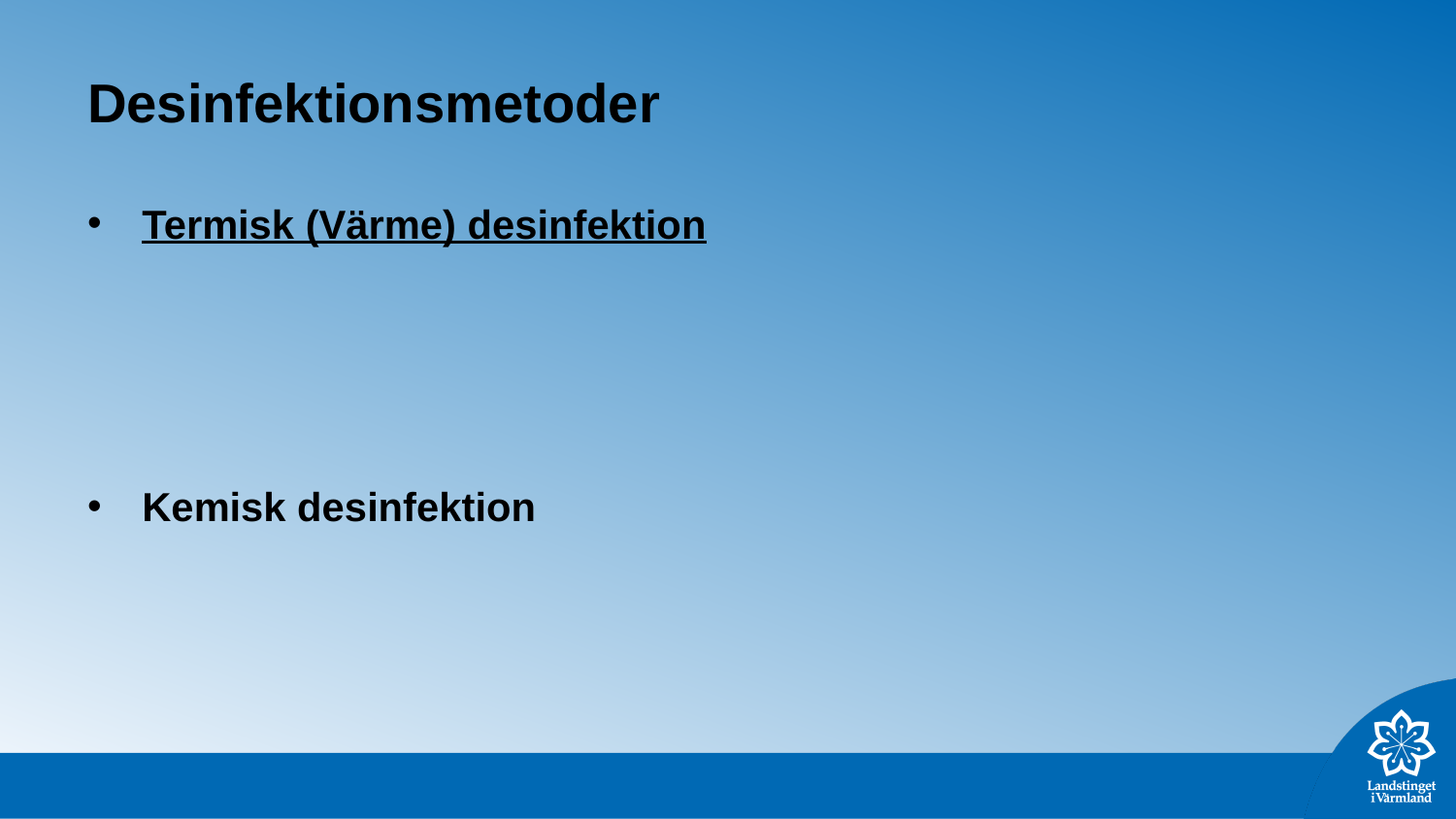

# Desinfektionsmetoder
Termisk (Värme) desinfektion

Kemisk desinfektion